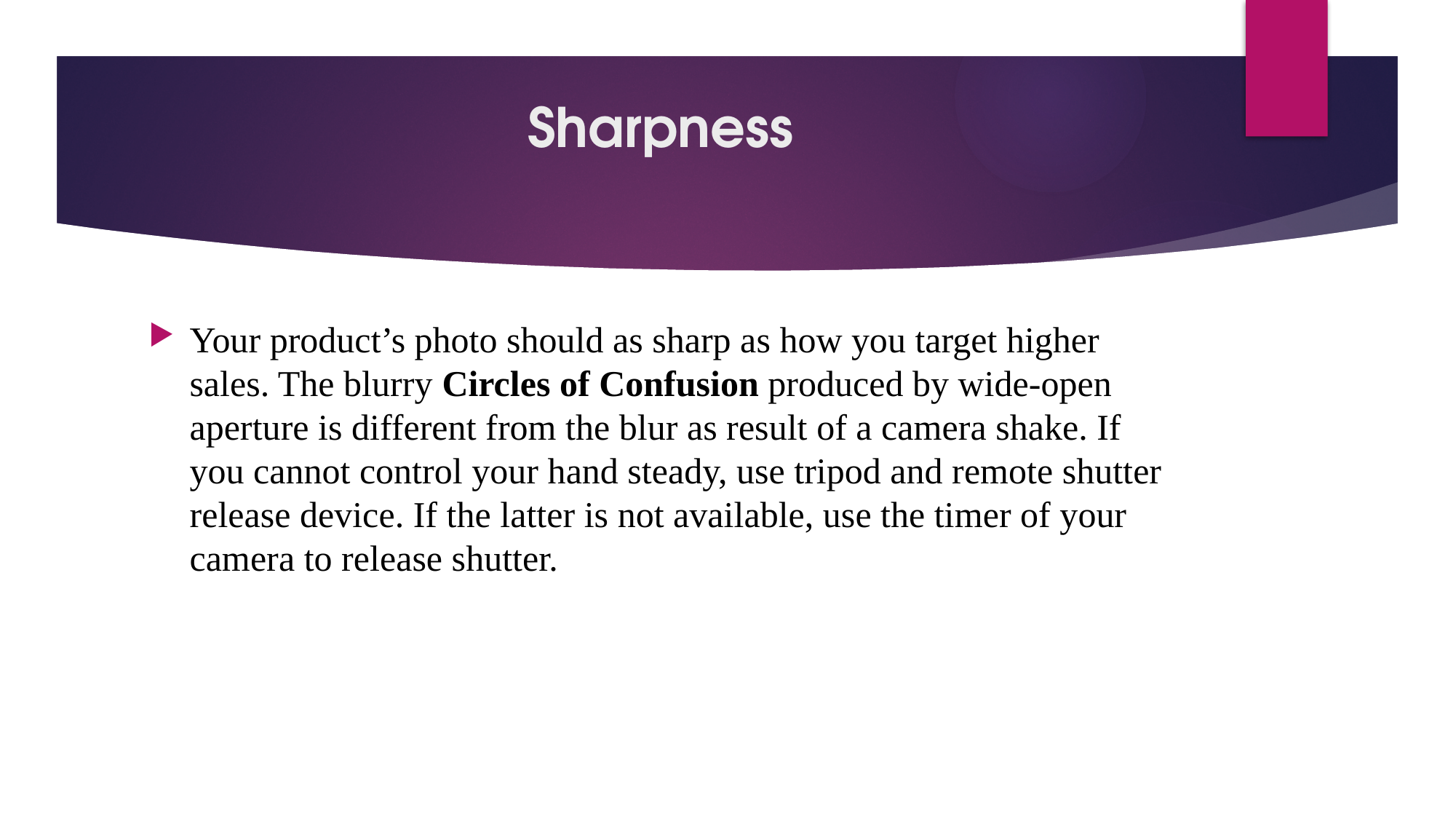

# Sharpness
Your product’s photo should as sharp as how you target higher sales. The blurry Circles of Confusion produced by wide-open aperture is different from the blur as result of a camera shake. If you cannot control your hand steady, use tripod and remote shutter release device. If the latter is not available, use the timer of your camera to release shutter.